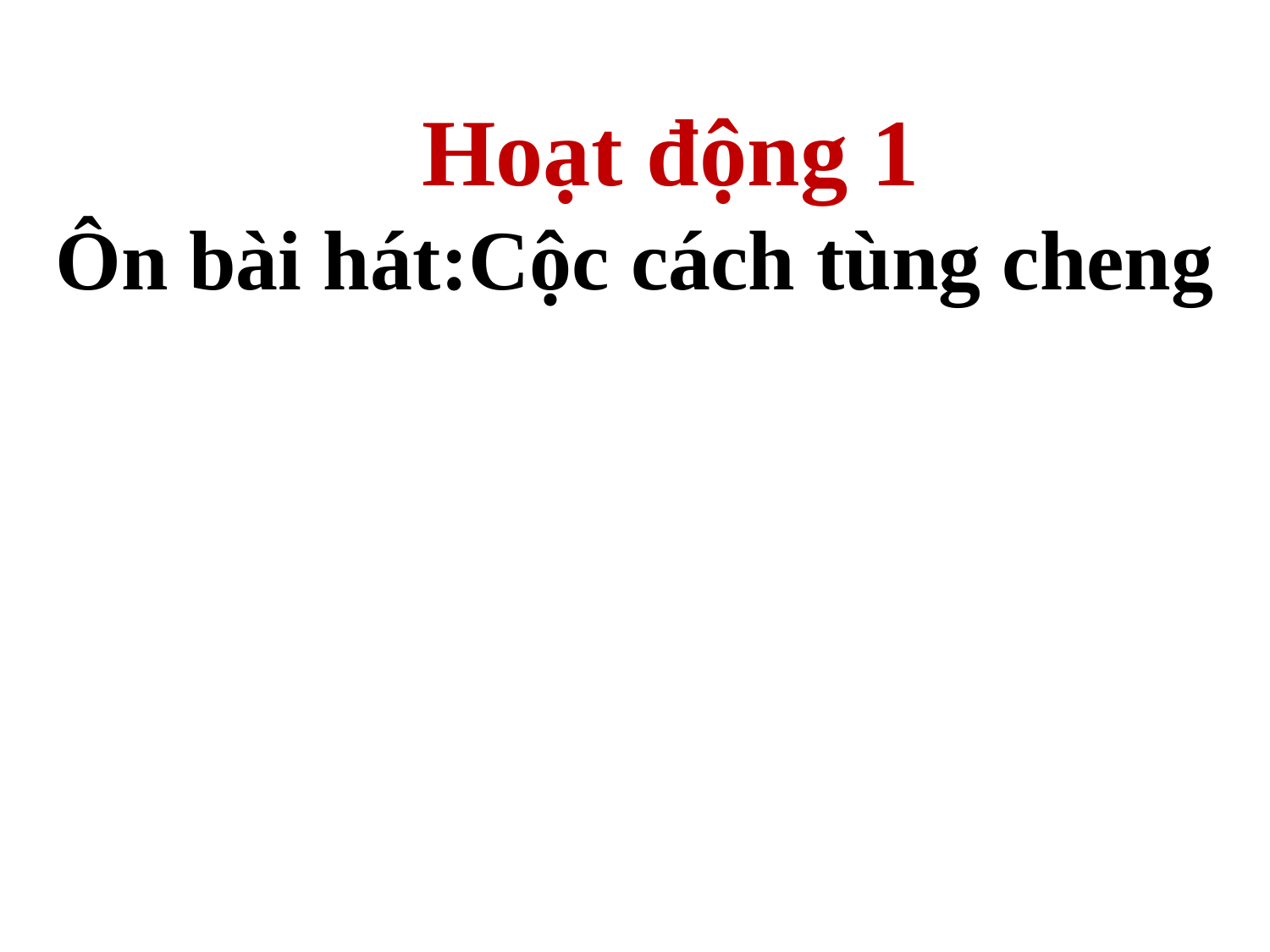

Hoạt động 1
Ôn bài hát:Cộc cách tùng cheng